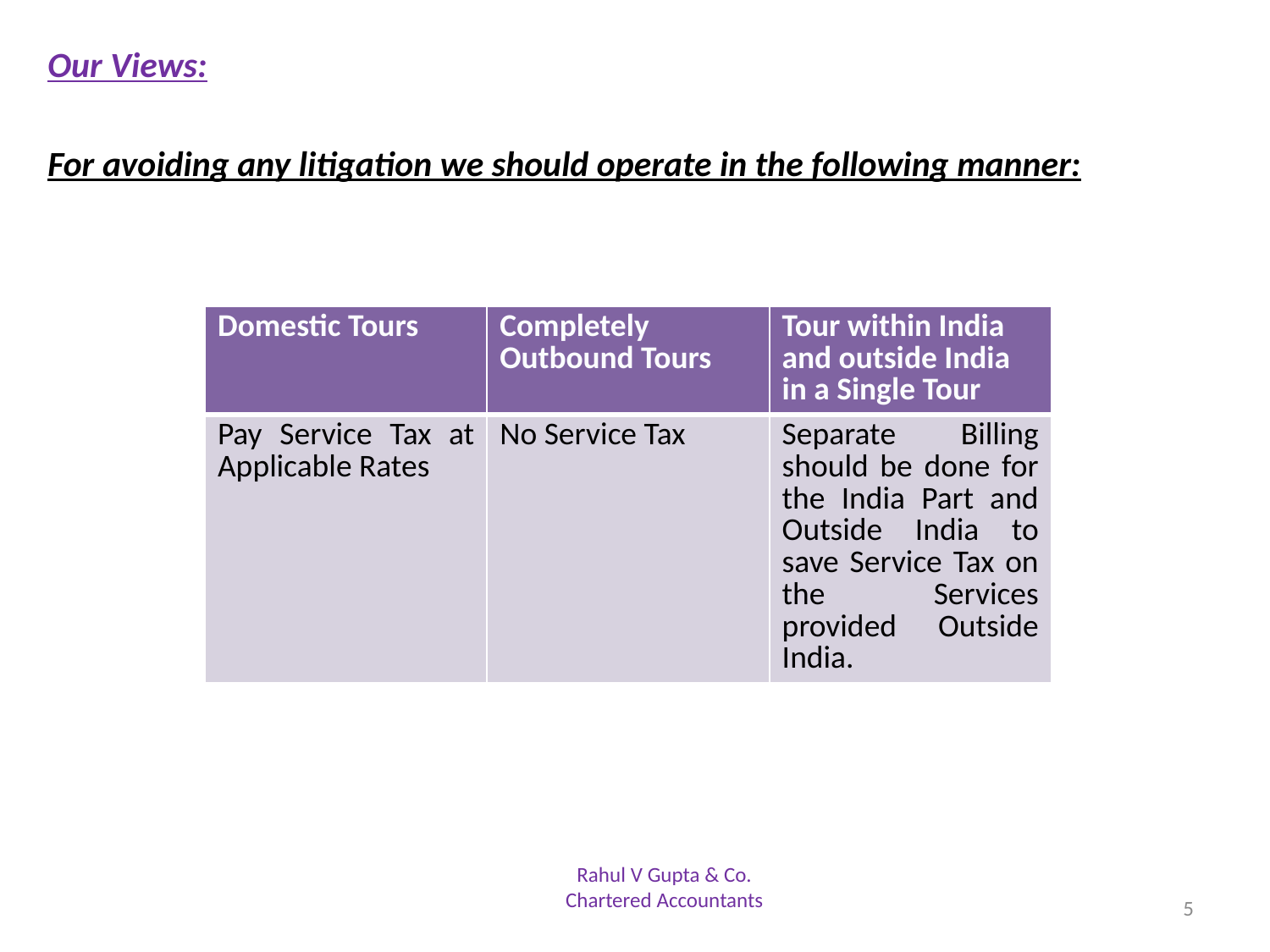

Our Views:

For avoiding any litigation we should operate in the following manner:

| Domestic Tours | Completely Outbound Tours | Tour within India and outside India in a Single Tour |
| --- | --- | --- |
| Pay Service Tax at Applicable Rates | No Service Tax | Separate Billing should be done for the India Part and Outside India to save Service Tax on the Services provided Outside India. |
Rahul V Gupta & Co.
Chartered Accountants
5